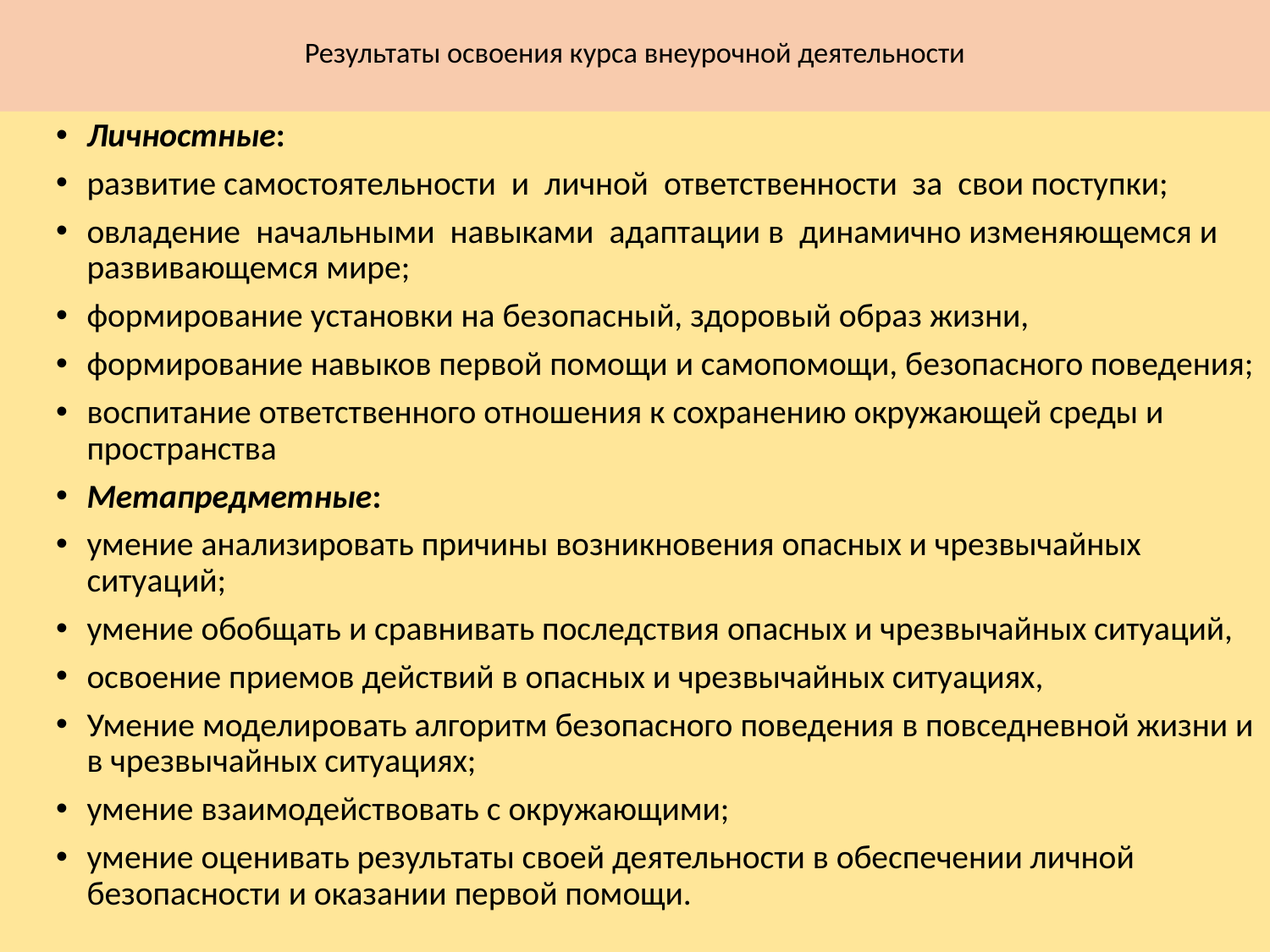

# Результаты освоения курса внеурочной деятельности
Личностные:
развитие самостоятельности  и  личной  ответственности  за  свои поступки;
овладение  начальными  навыками  адаптации в  динамично изменяющемся и развивающемся мире;
формирование установки на безопасный, здоровый образ жизни,
формирование навыков первой помощи и самопомощи, безопасного поведения;
воспитание ответственного отношения к сохранению окружающей среды и пространства
Метапредметные:
умение анализировать причины возникновения опасных и чрезвычайных ситуаций;
умение обобщать и сравнивать последствия опасных и чрезвычайных ситуаций,
освоение приемов действий в опасных и чрезвычайных ситуациях,
Умение моделировать алгоритм безопасного поведения в повседневной жизни и в чрезвычайных ситуациях;
умение взаимодействовать с окружающими;
умение оценивать результаты своей деятельности в обеспечении личной безопасности и оказании первой помощи.